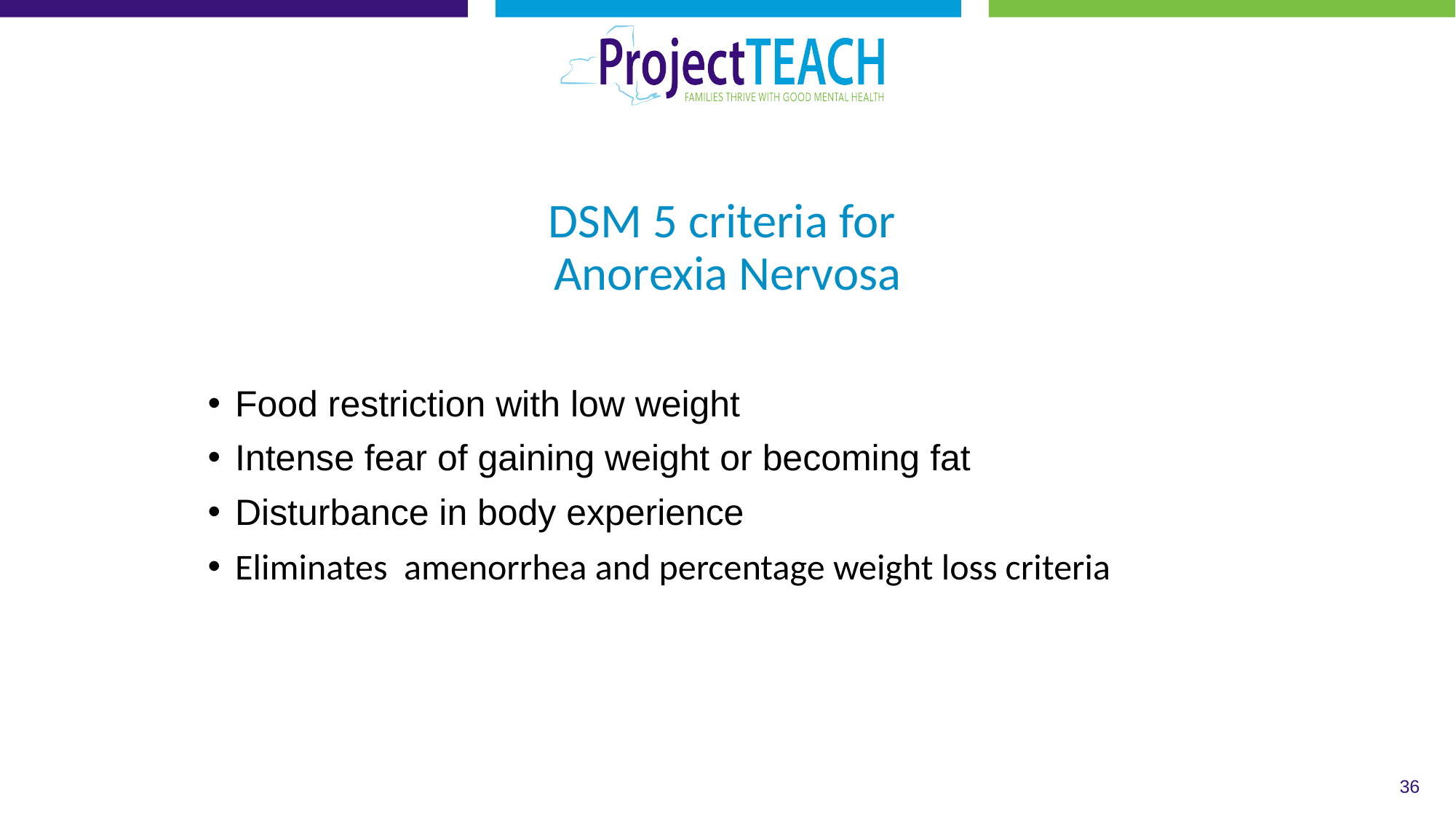

# DSM 5 criteria for Anorexia Nervosa
Food restriction with low weight
Intense fear of gaining weight or becoming fat
Disturbance in body experience
Eliminates  amenorrhea and percentage weight loss criteria